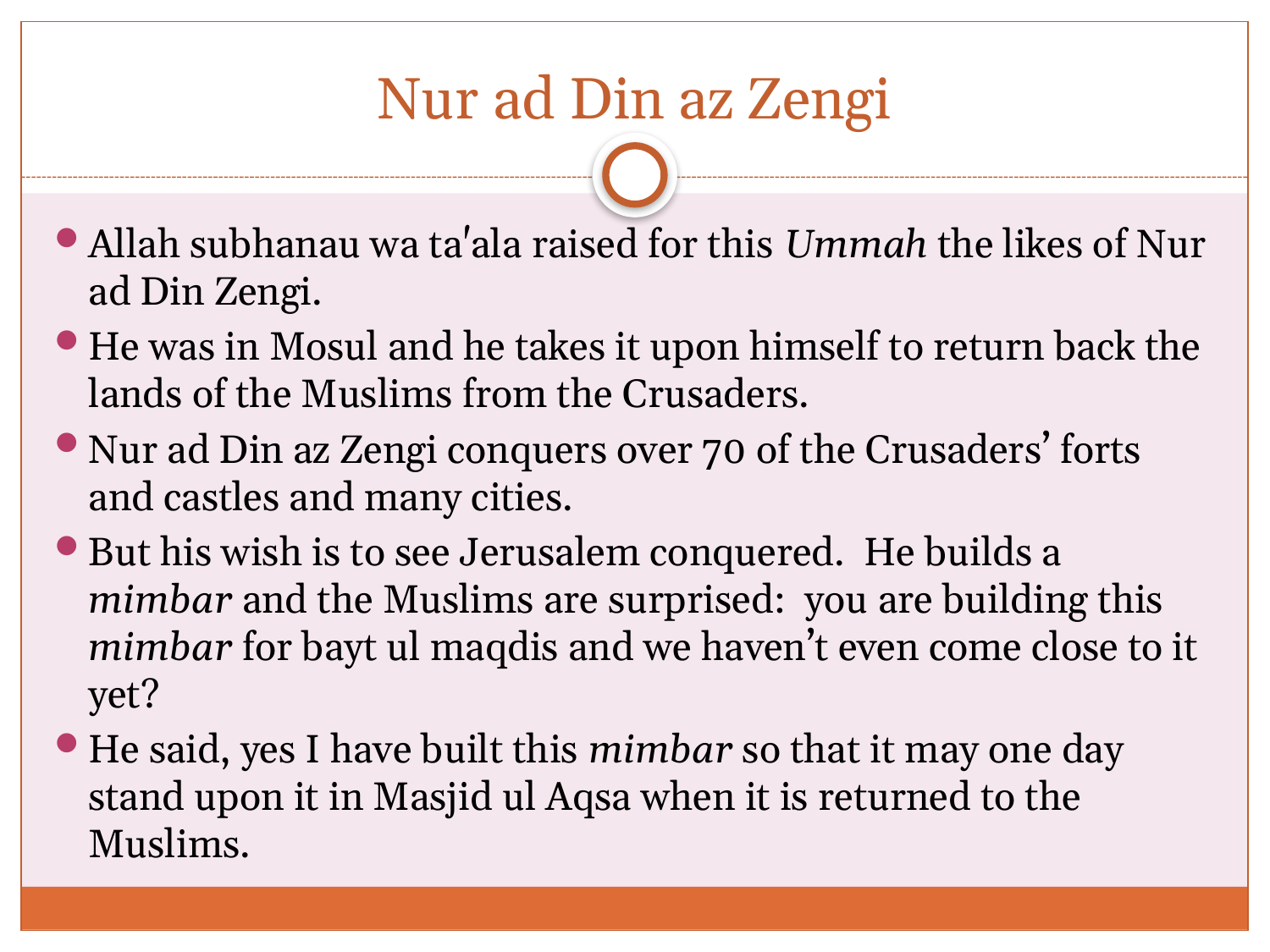

# Nur ad Din az Zengi
Allah subhanau wa ta'ala raised for this Ummah the likes of Nur ad Din Zengi.
He was in Mosul and he takes it upon himself to return back the lands of the Muslims from the Crusaders.
Nur ad Din az Zengi conquers over 70 of the Crusaders’ forts and castles and many cities.
But his wish is to see Jerusalem conquered.  He builds a mimbar and the Muslims are surprised:  you are building this mimbar for bayt ul maqdis and we haven’t even come close to it yet?
He said, yes I have built this mimbar so that it may one day stand upon it in Masjid ul Aqsa when it is returned to the Muslims.